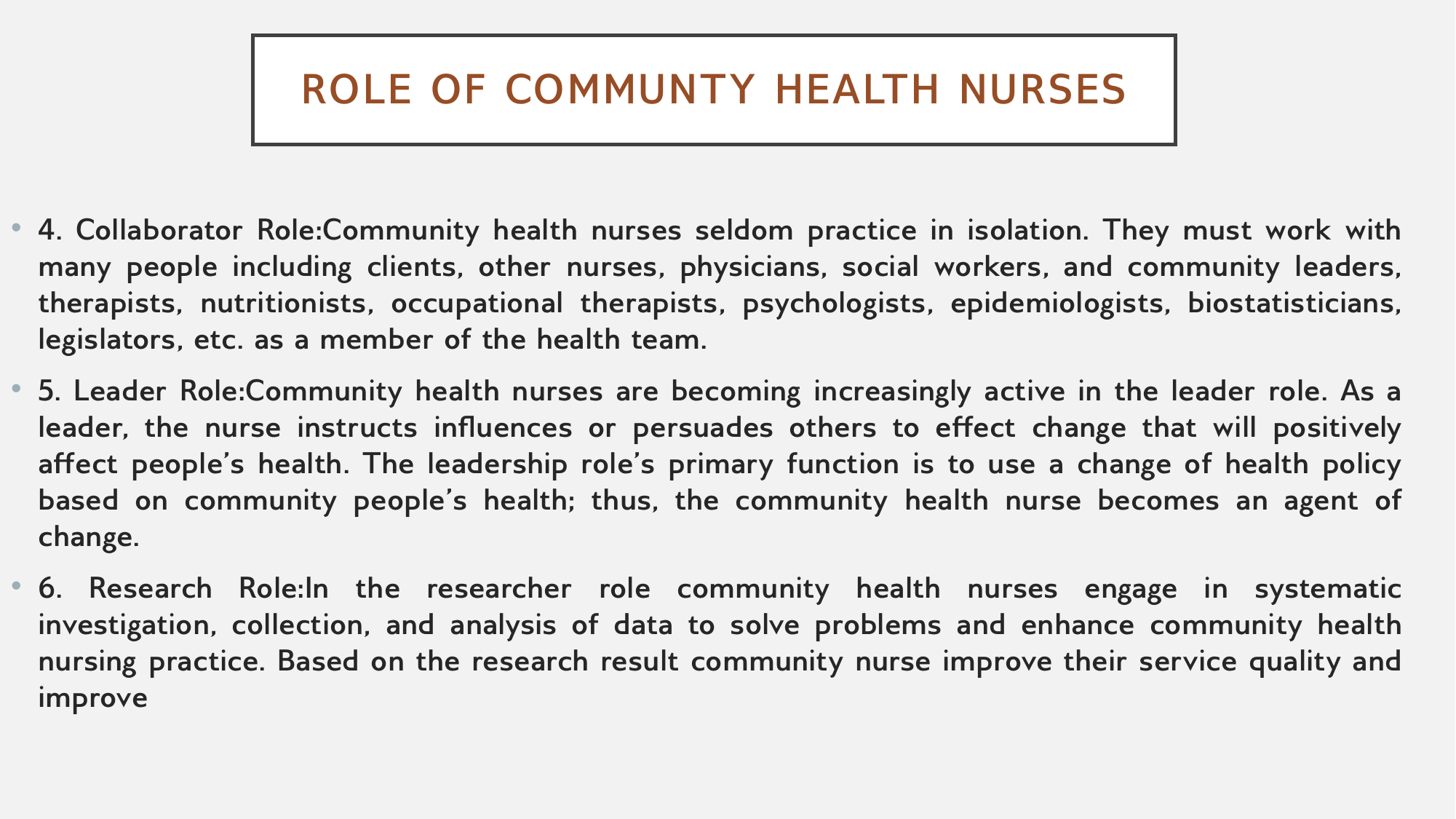

# Role of communty health nurses
4. Collaborator Role:Community health nurses seldom practice in isolation. They must work with many people including clients, other nurses, physicians, social workers, and community leaders, therapists, nutritionists, occupational therapists, psychologists, epidemiologists, biostatisticians, legislators, etc. as a member of the health team.
5. Leader Role:Community health nurses are becoming increasingly active in the leader role. As a leader, the nurse instructs influences or persuades others to effect change that will positively affect people’s health. The leadership role’s primary function is to use a change of health policy based on community people’s health; thus, the community health nurse becomes an agent of change.
6. Research Role:In the researcher role community health nurses engage in systematic investigation, collection, and analysis of data to solve problems and enhance community health nursing practice. Based on the research result community nurse improve their service quality and improve